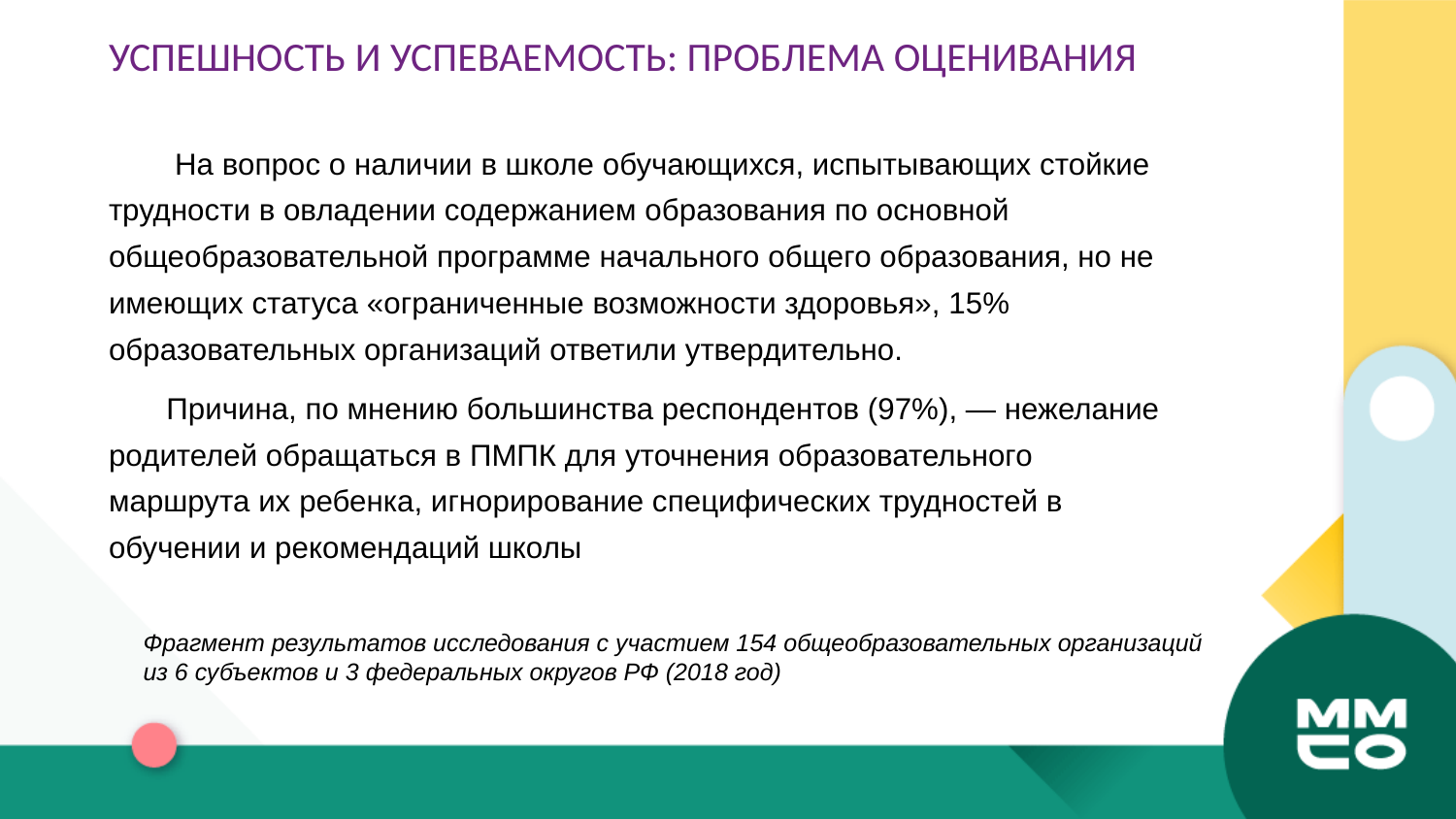

УСПЕШНОСТЬ И УСПЕВАЕМОСТЬ: ПРОБЛЕМА ОЦЕНИВАНИЯ
 На вопрос о наличии в школе обучающихся, испытывающих стойкие трудности в овладении содержанием образования по основной общеобразовательной программе начального общего образования, но не имеющих статуса «ограниченные возможности здоровья», 15% образовательных организаций ответили утвердительно.
Причина, по мнению большинства респондентов (97%), — нежелание родителей обращаться в ПМПК для уточнения образовательного маршрута их ребенка, игнорирование специфических трудностей в обучении и рекомендаций школы
Фрагмент результатов исследования с участием 154 общеобразовательных организаций из 6 субъектов и 3 федеральных округов РФ (2018 год)